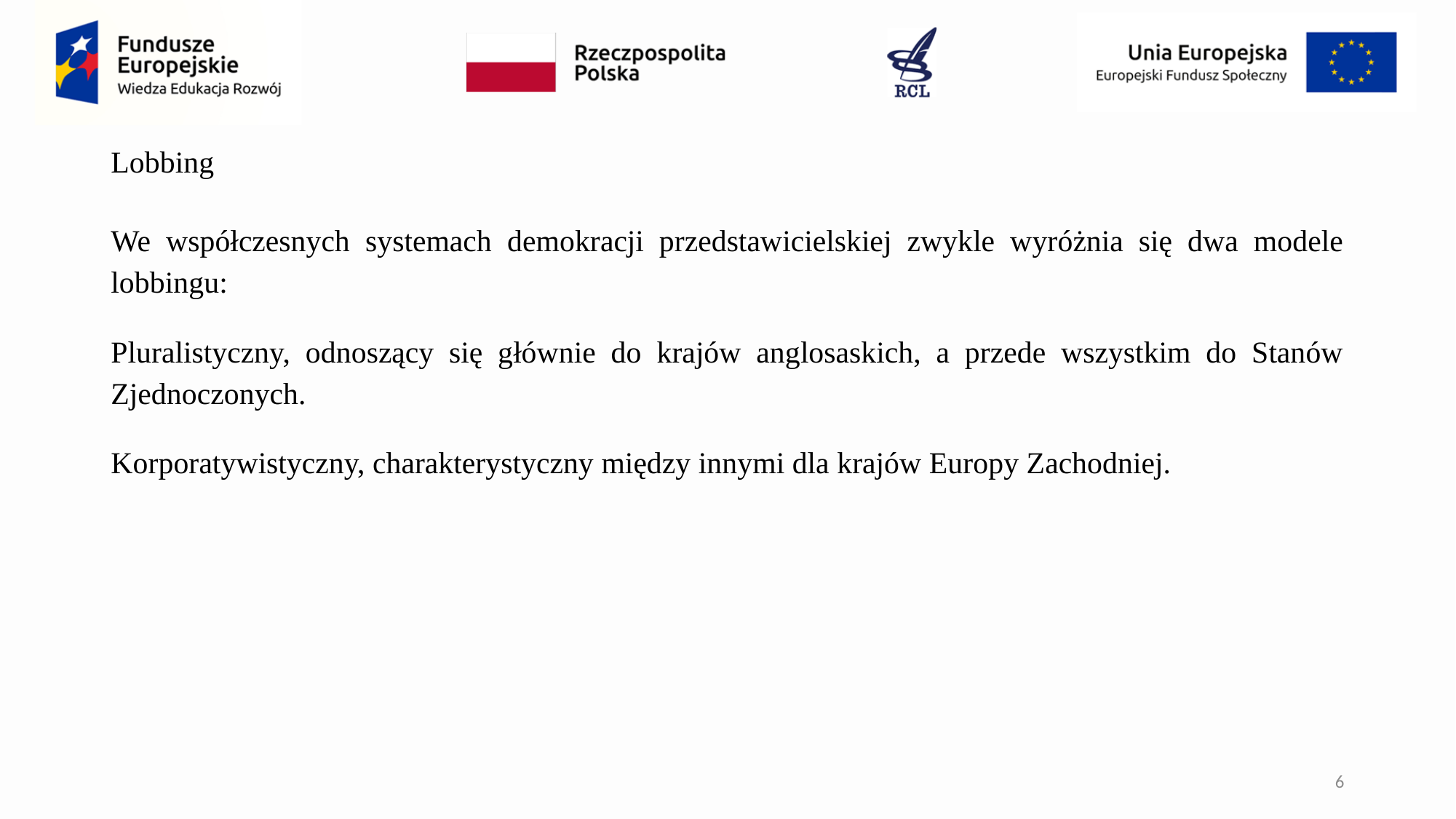

# Lobbing
We współczesnych systemach demokracji przedstawicielskiej zwykle wyróżnia się dwa modele lobbingu:
Pluralistyczny, odnoszący się głównie do krajów anglosaskich, a przede wszystkim do Stanów Zjednoczonych.
Korporatywistyczny, charakterystyczny między innymi dla krajów Europy Zachodniej.

6